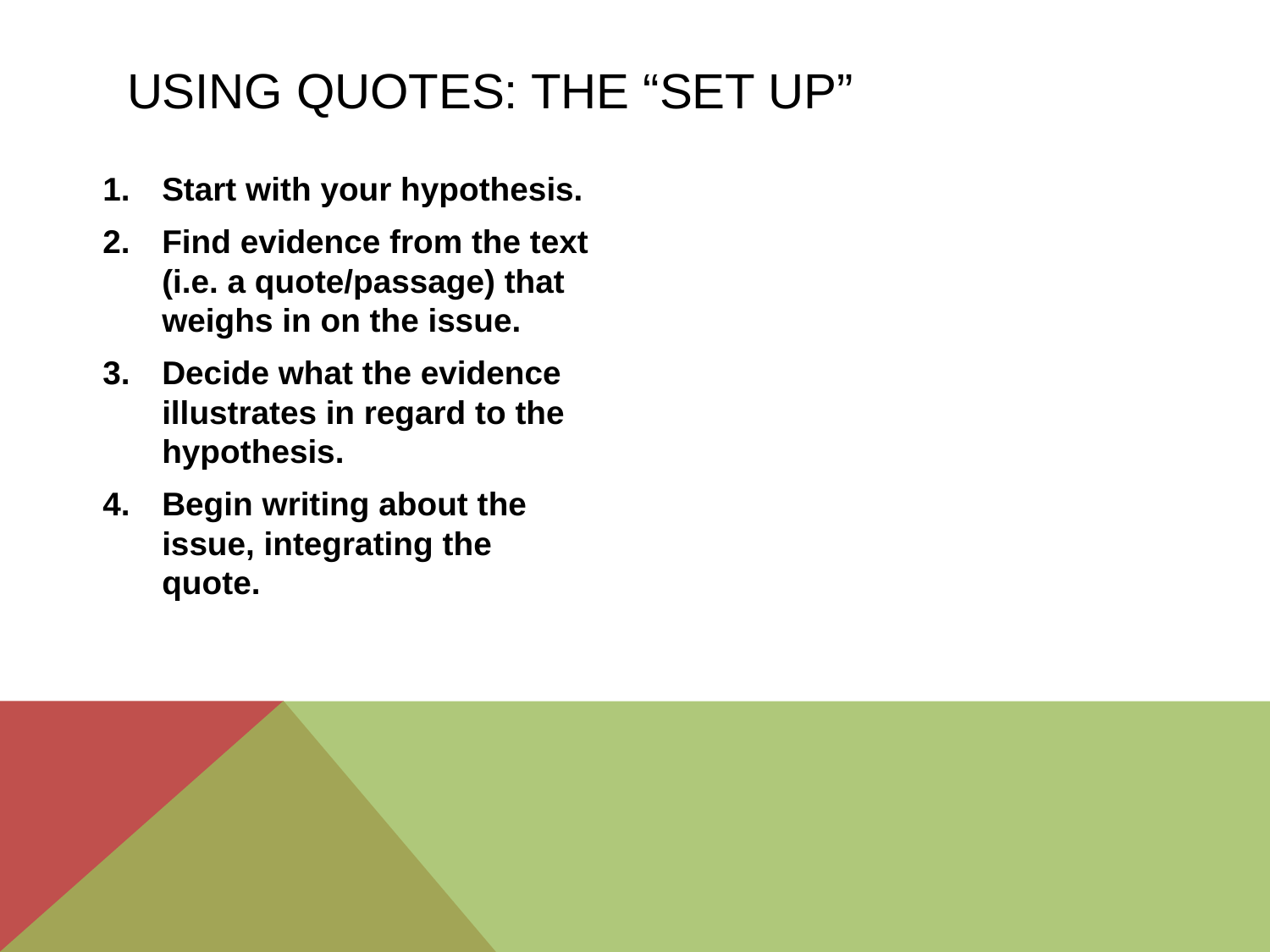

# Using quotes: the “Set Up”
Start with your hypothesis.
Find evidence from the text (i.e. a quote/passage) that weighs in on the issue.
Decide what the evidence illustrates in regard to the hypothesis.
Begin writing about the issue, integrating the quote.